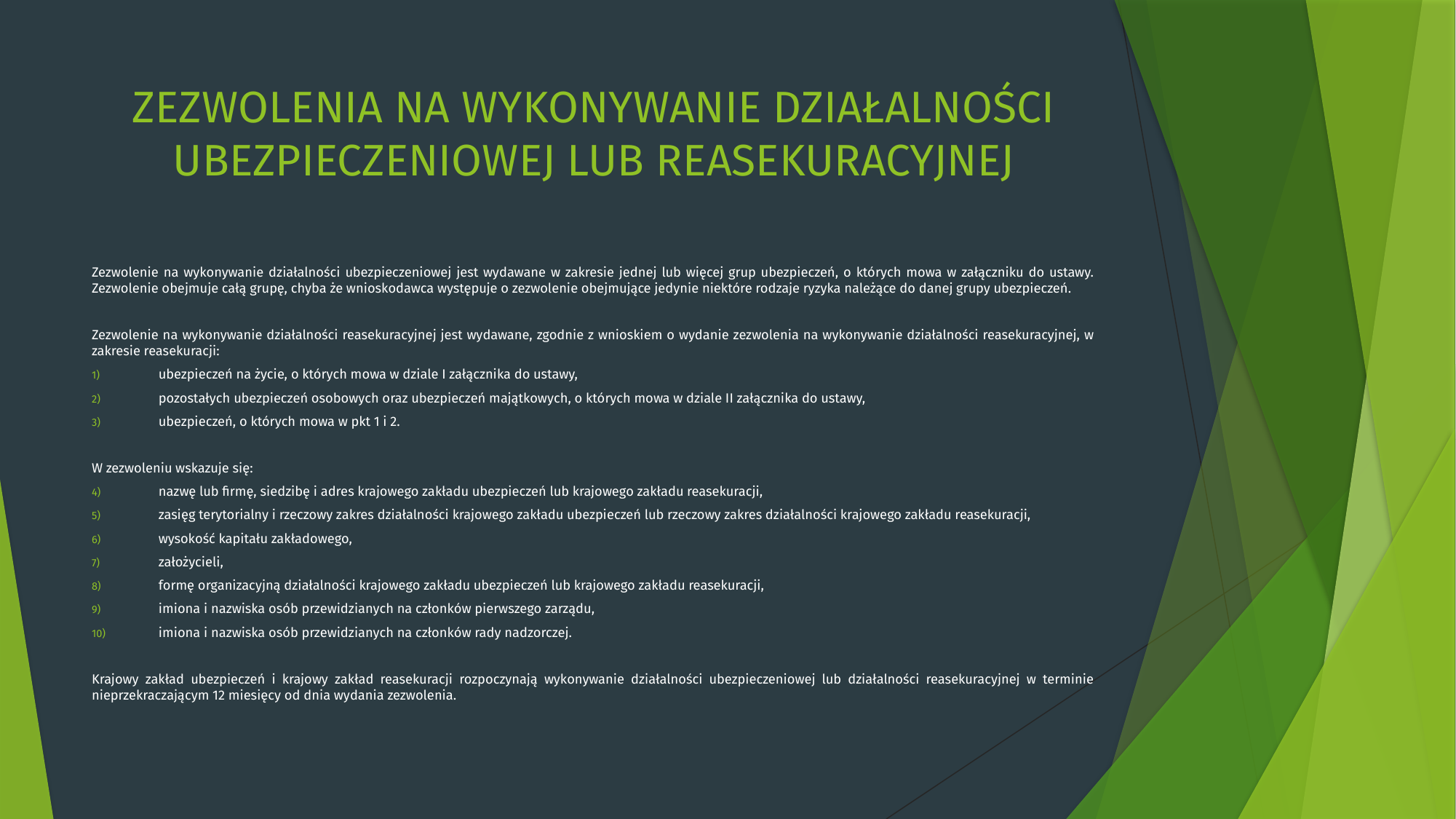

# ZEZWOLENIA NA WYKONYWANIE DZIAŁALNOŚCI UBEZPIECZENIOWEJ LUB REASEKURACYJNEJ
Zezwolenie na wykonywanie działalności ubezpieczeniowej jest wydawane w zakresie jednej lub więcej grup ubezpieczeń, o których mowa w załączniku do ustawy. Zezwolenie obejmuje całą grupę, chyba że wnioskodawca występuje o zezwolenie obejmujące jedynie niektóre rodzaje ryzyka należące do danej grupy ubezpieczeń.

Zezwolenie na wykonywanie działalności reasekuracyjnej jest wydawane, zgodnie z wnioskiem o wydanie zezwolenia na wykonywanie działalności reasekuracyjnej, w zakresie reasekuracji:
ubezpieczeń na życie, o których mowa w dziale I załącznika do ustawy,
pozostałych ubezpieczeń osobowych oraz ubezpieczeń majątkowych, o których mowa w dziale II załącznika do ustawy,
ubezpieczeń, o których mowa w pkt 1 i 2.

W zezwoleniu wskazuje się:
nazwę lub firmę, siedzibę i adres krajowego zakładu ubezpieczeń lub krajowego zakładu reasekuracji,
zasięg terytorialny i rzeczowy zakres działalności krajowego zakładu ubezpieczeń lub rzeczowy zakres działalności krajowego zakładu reasekuracji,
wysokość kapitału zakładowego,
założycieli,
formę organizacyjną działalności krajowego zakładu ubezpieczeń lub krajowego zakładu reasekuracji,
imiona i nazwiska osób przewidzianych na członków pierwszego zarządu,
imiona i nazwiska osób przewidzianych na członków rady nadzorczej.

Krajowy zakład ubezpieczeń i krajowy zakład reasekuracji rozpoczynają wykonywanie działalności ubezpieczeniowej lub działalności reasekuracyjnej w terminie nieprzekraczającym 12 miesięcy od dnia wydania zezwolenia.